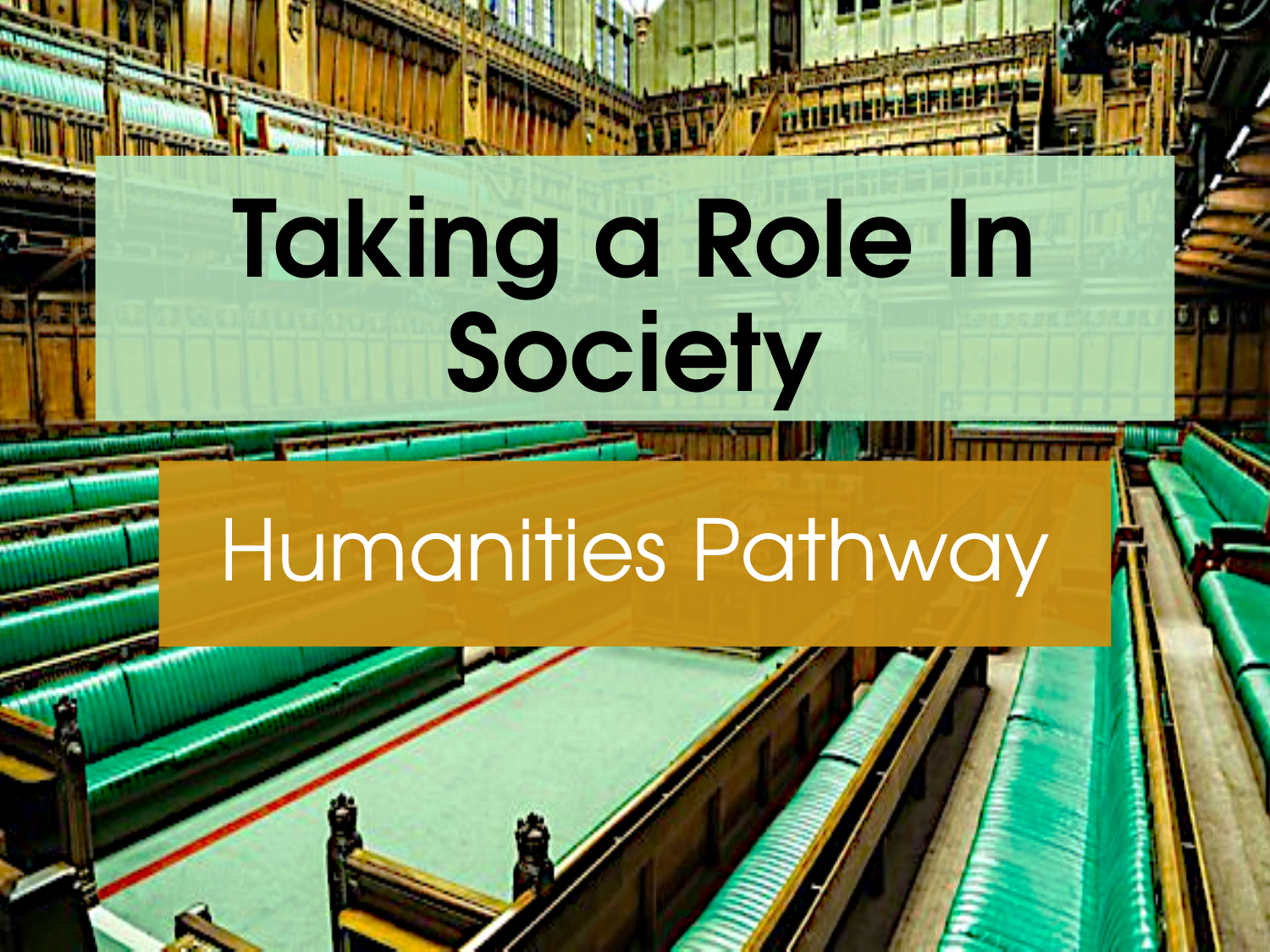

# Taking a Role In Society
Humanities Pathway